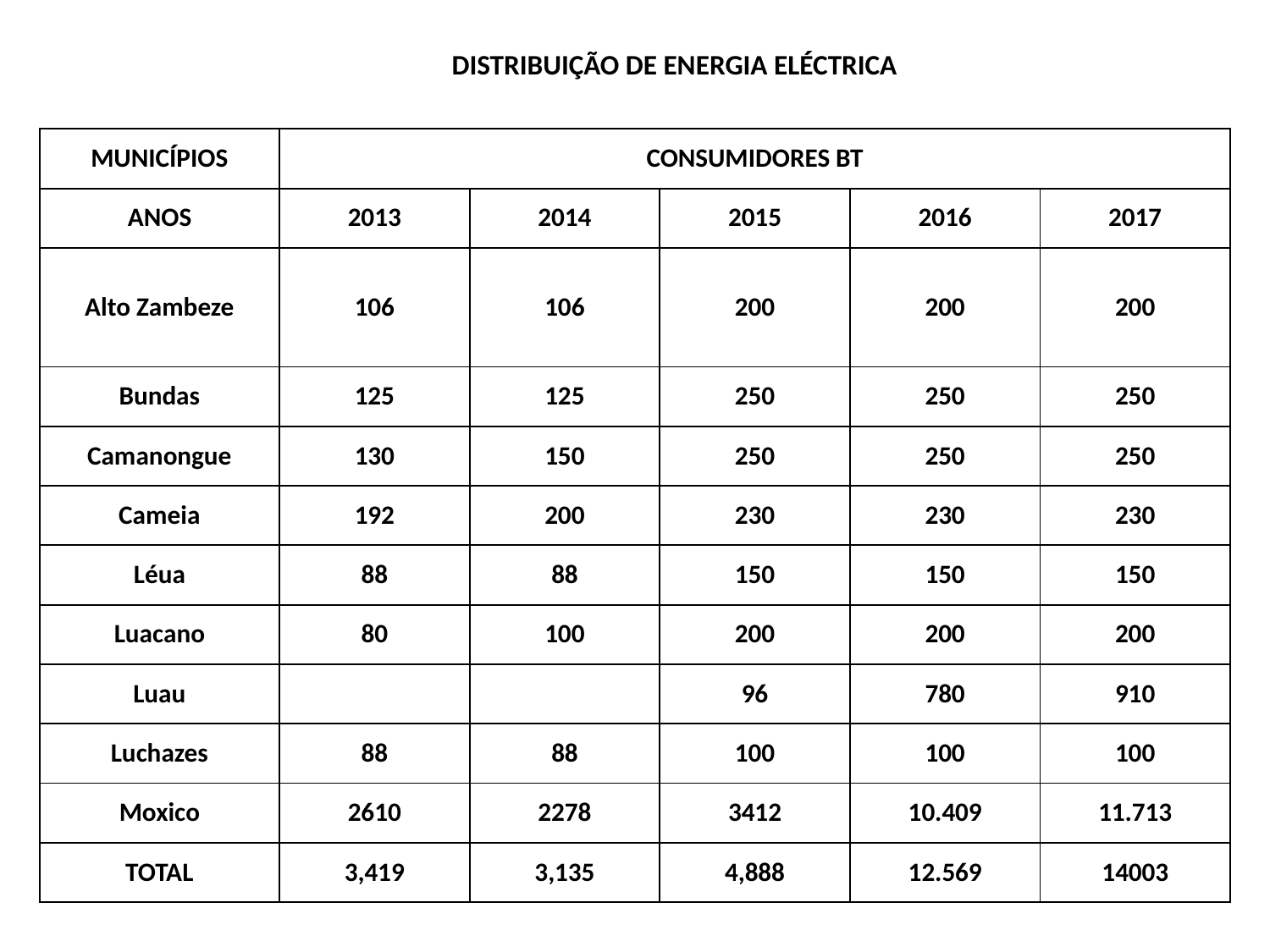

DISTRIBUIÇÃO DE ENERGIA ELÉCTRICA

| MUNICÍPIOS | CONSUMIDORES BT |  |  |  |  |
| --- | --- | --- | --- | --- | --- |
| ANOS | 2013 | 2014 | 2015 | 2016 | 2017 |
| Alto Zambeze | 106 | 106 | 200 | 200 | 200 |
| Bundas | 125 | 125 | 250 | 250 | 250 |
| Camanongue | 130 | 150 | 250 | 250 | 250 |
| Cameia | 192 | 200 | 230 | 230 | 230 |
| Léua | 88 | 88 | 150 | 150 | 150 |
| Luacano | 80 | 100 | 200 | 200 | 200 |
| Luau |  |  | 96 | 780 | 910 |
| Luchazes | 88 | 88 | 100 | 100 | 100 |
| Moxico | 2610 | 2278 | 3412 | 10.409 | 11.713 |
| TOTAL | 3,419 | 3,135 | 4,888 | 12.569 | 14003 |